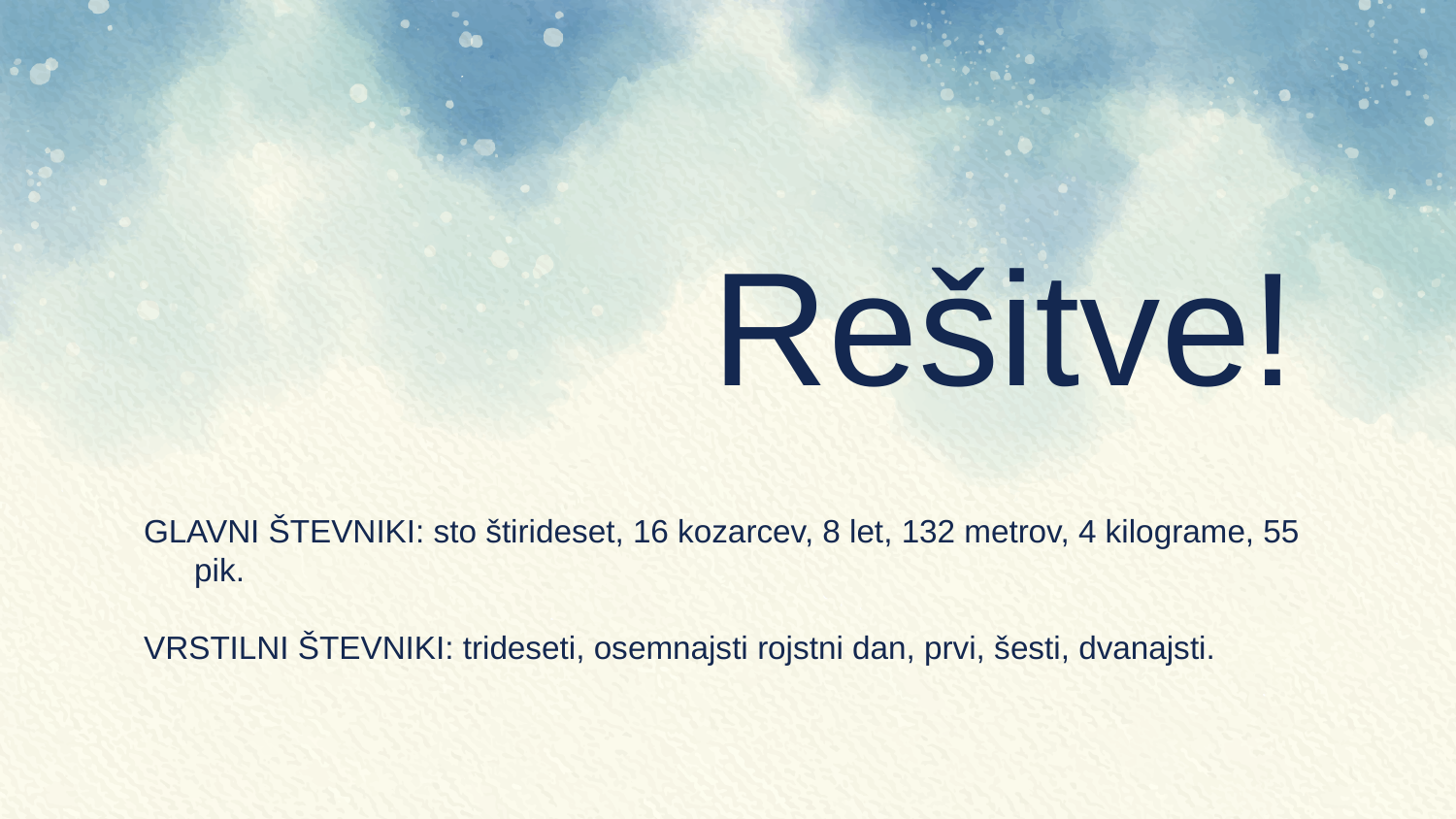

# Rešitve!
GLAVNI ŠTEVNIKI: sto štirideset, 16 kozarcev, 8 let, 132 metrov, 4 kilograme, 55 pik.

VRSTILNI ŠTEVNIKI: trideseti, osemnajsti rojstni dan, prvi, šesti, dvanajsti.